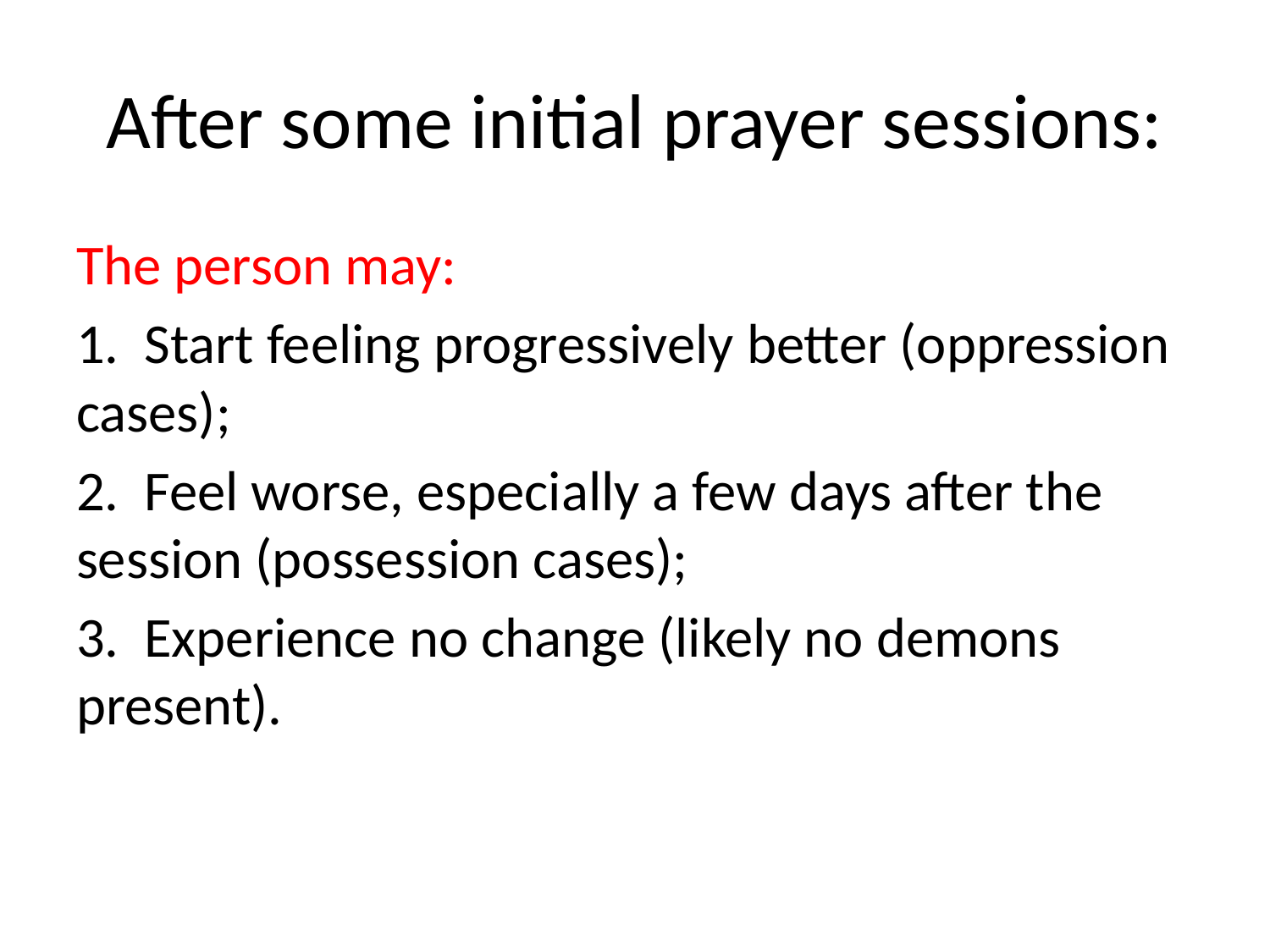

# After some initial prayer sessions:
The person may:
1.  Start feeling progressively better (oppression cases);
2.  Feel worse, especially a few days after the session (possession cases);
3.  Experience no change (likely no demons present).